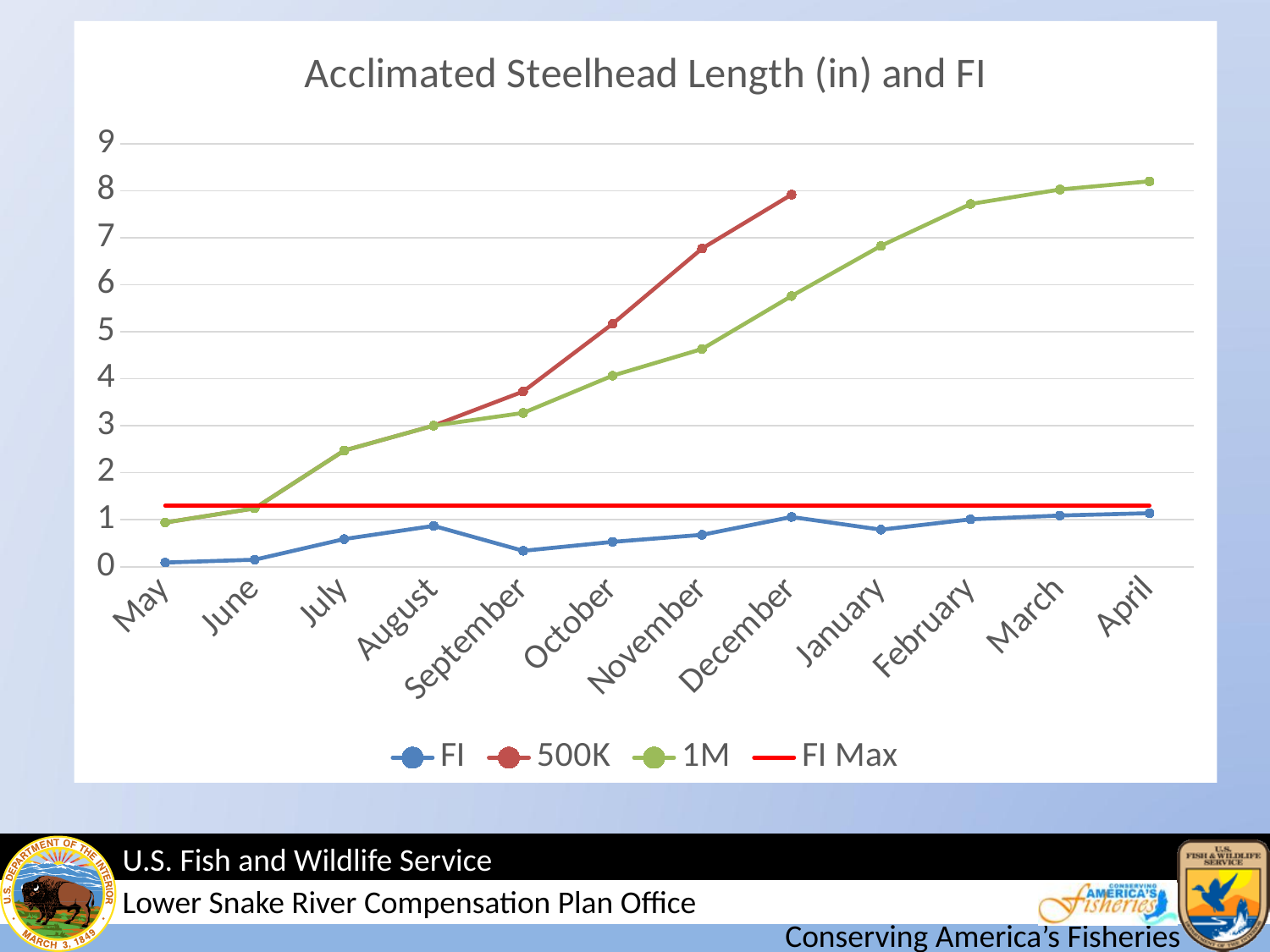

#

### Chart: Acclimated Steelhead Length (in) and FI

| Category | FI | 500K | 1M | FI Max |
|---|---|---|---|---|
| May | 0.09 | 0.9410932210034986 | 0.9410932210034986 | 1.3 |
| June | 0.15 | 1.2432855512839505 | 1.2432855512839505 | 1.3 |
| July | 0.59 | 2.4722470620745054 | 2.4722470620745054 | 1.3 |
| August | 0.87 | 3.00311993157404 | 3.00311993157404 | 1.3 |
| September | 0.34 | 3.729586557365266 | 3.2737460902301576 | 1.3 |
| October | 0.53 | 5.170211135299652 | 4.06726855197947 | 1.3 |
| November | 0.68 | 6.773062095168918 | 4.634469197362881 | 1.3 |
| December | 1.06 | 7.920580485582092 | 5.761968590951796 | 1.3 |
| January | 0.79 | None | 6.8304060194495335 | 1.3 |
| February | 1.01 | None | 7.72017066051182 | 1.3 |
| March | 1.09 | None | 8.0289858187695 | 1.3 |
| April | 1.14 | None | 8.203406940153828 | 1.3 |